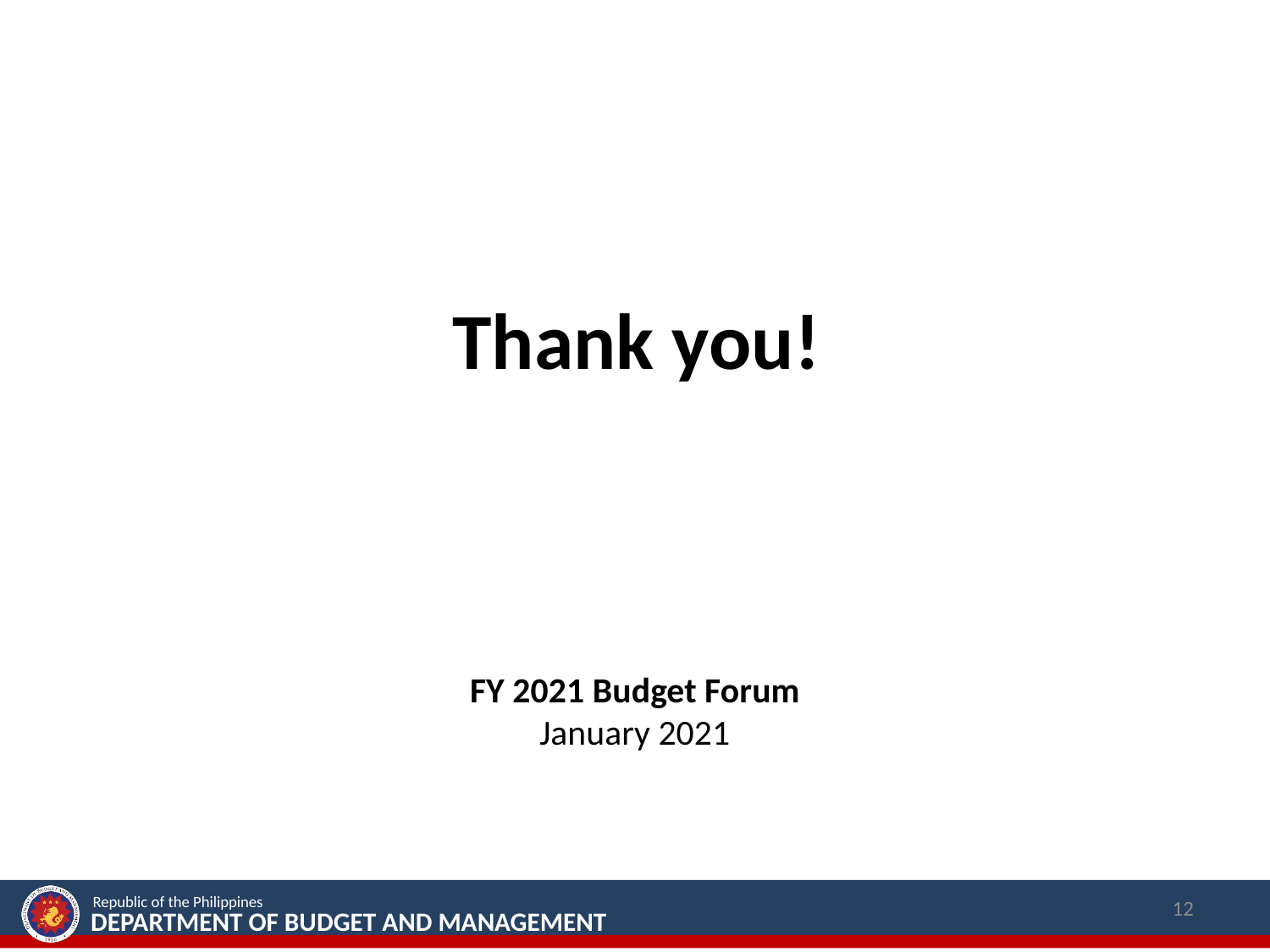

Thank you!
FY 2021 Budget Forum
January 2021
12